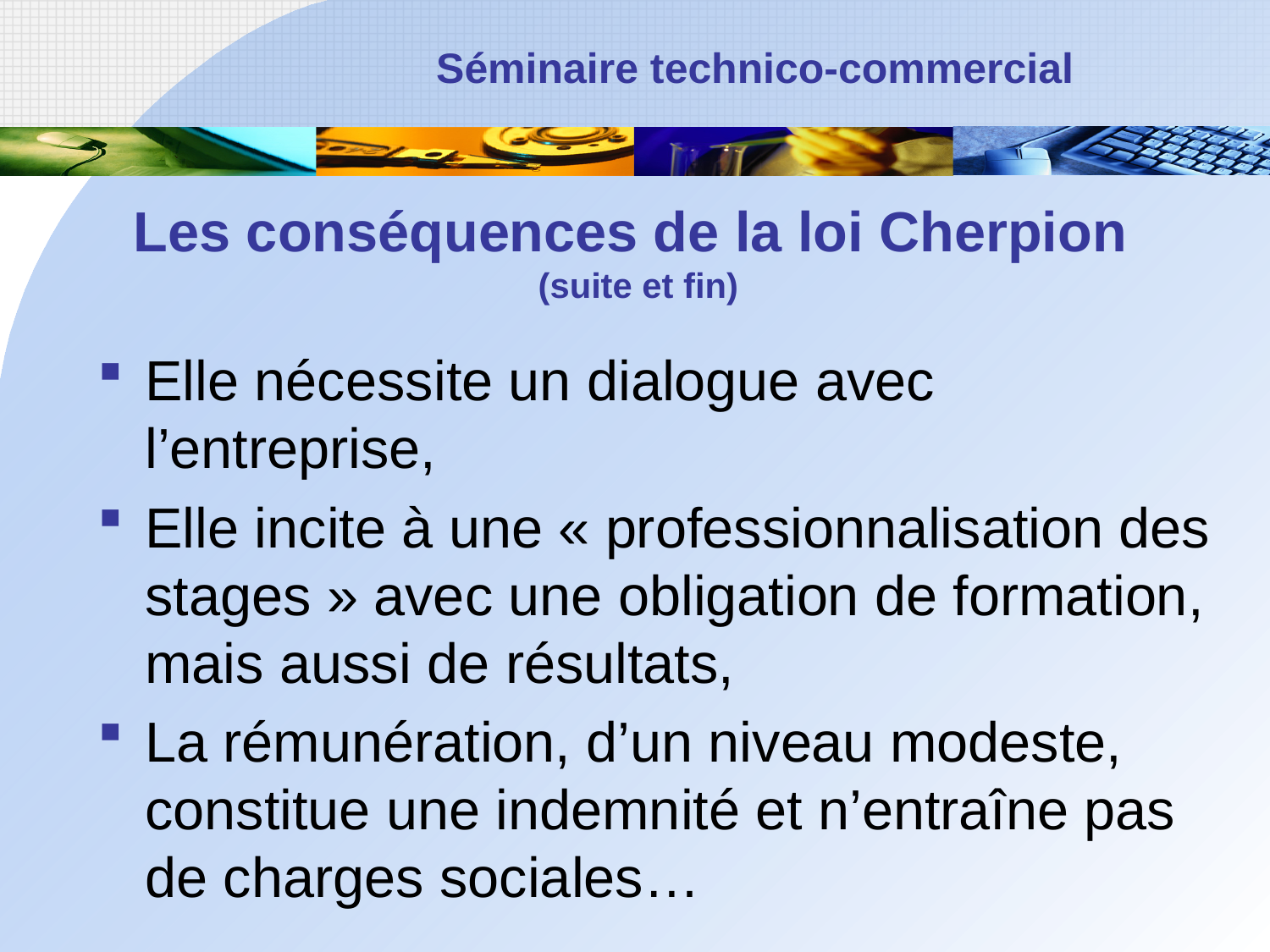

# Les conséquences de la loi Cherpion (suite et fin)
Elle nécessite un dialogue avec l’entreprise,
Elle incite à une « professionnalisation des stages » avec une obligation de formation, mais aussi de résultats,
La rémunération, d’un niveau modeste, constitue une indemnité et n’entraîne pas de charges sociales…